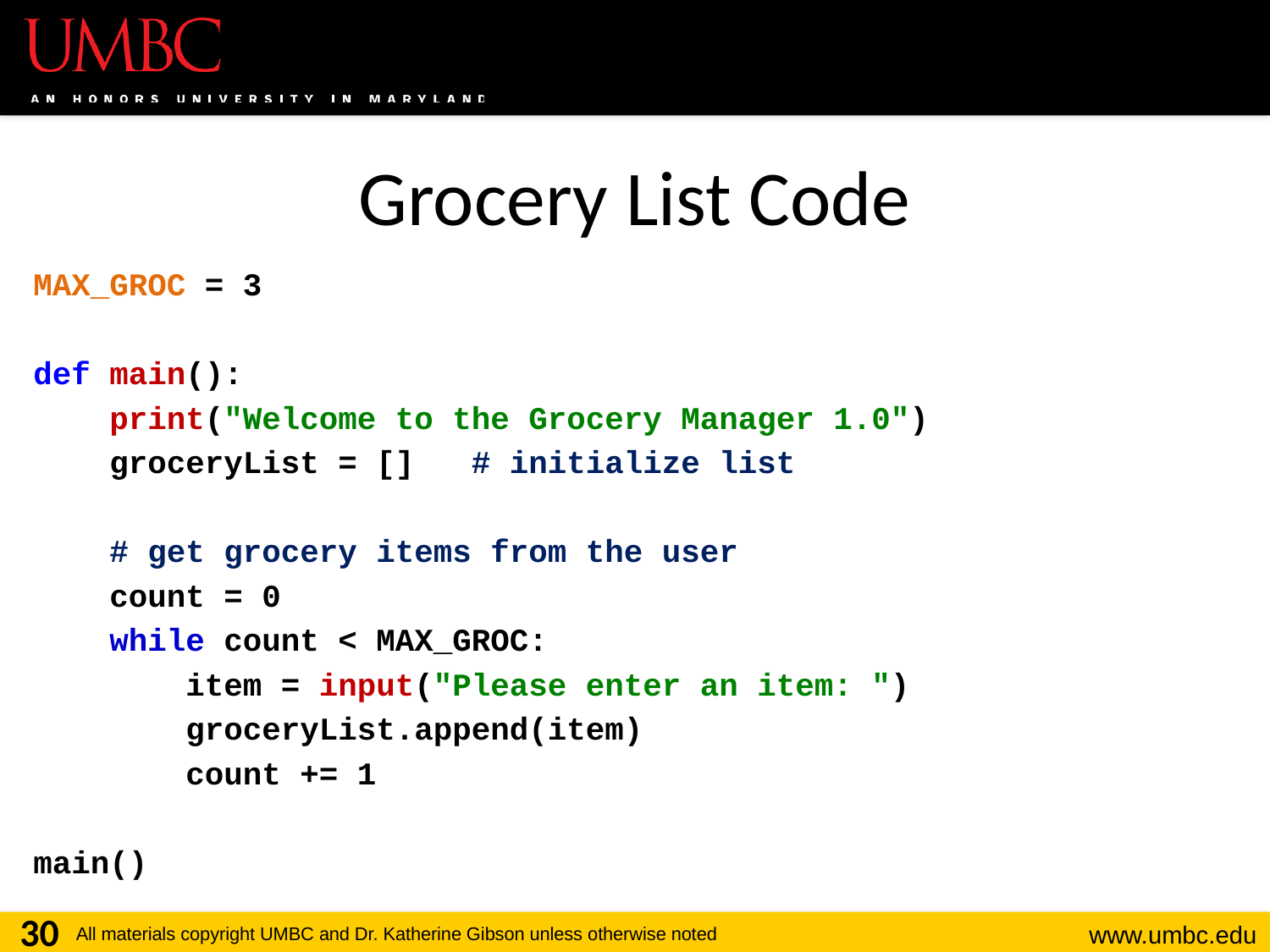

# Grocery List Code
MAX_GROC = 3

def main():
    print("Welcome to the Grocery Manager 1.0")
    groceryList = []   # initialize list

    # get grocery items from the user
    count = 0
    while count < MAX_GROC:
        item = input("Please enter an item: ")
        groceryList.append(item)
        count += 1

main()

30